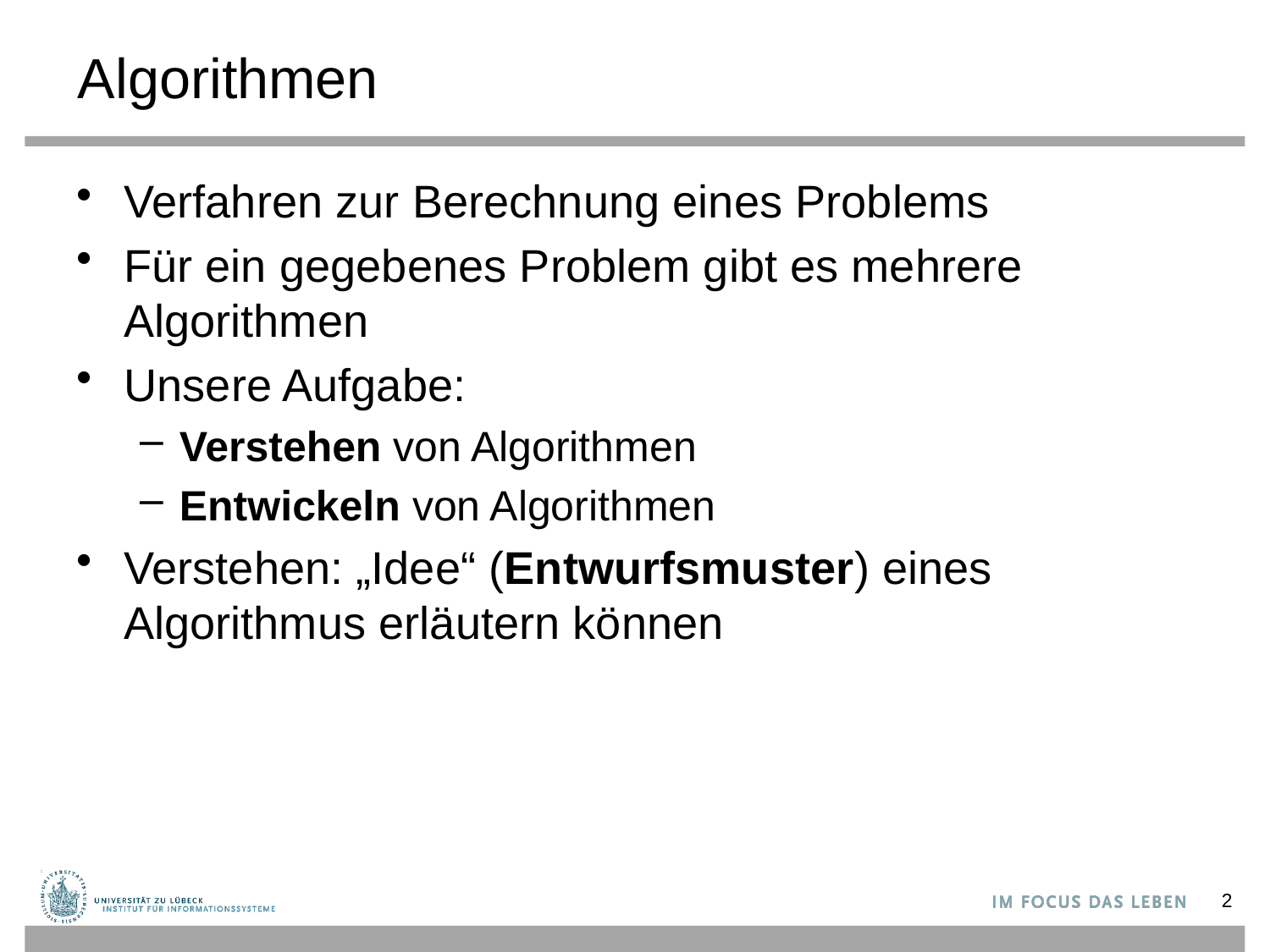

# Algorithmen
Verfahren zur Berechnung eines Problems
Für ein gegebenes Problem gibt es mehrere Algorithmen
Unsere Aufgabe:
Verstehen von Algorithmen
Entwickeln von Algorithmen
Verstehen: „Idee“ (Entwurfsmuster) eines Algorithmus erläutern können
2